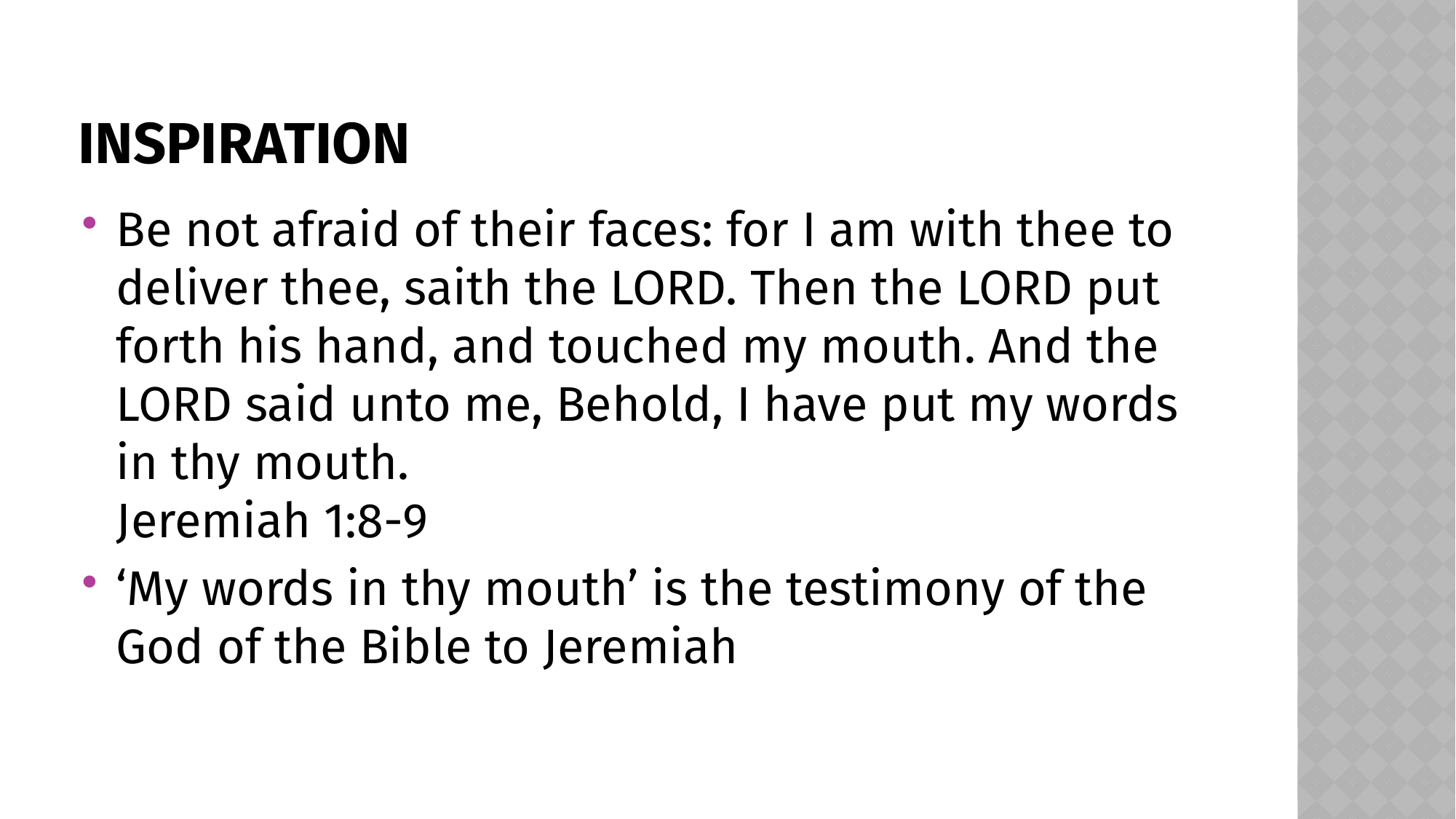

# Inspiration
Be not afraid of their faces: for I am with thee to deliver thee, saith the LORD. Then the LORD put forth his hand, and touched my mouth. And the LORD said unto me, Behold, I have put my words in thy mouth.
Jeremiah 1:8-9
‘My words in thy mouth’ is the testimony of the God of the Bible to Jeremiah